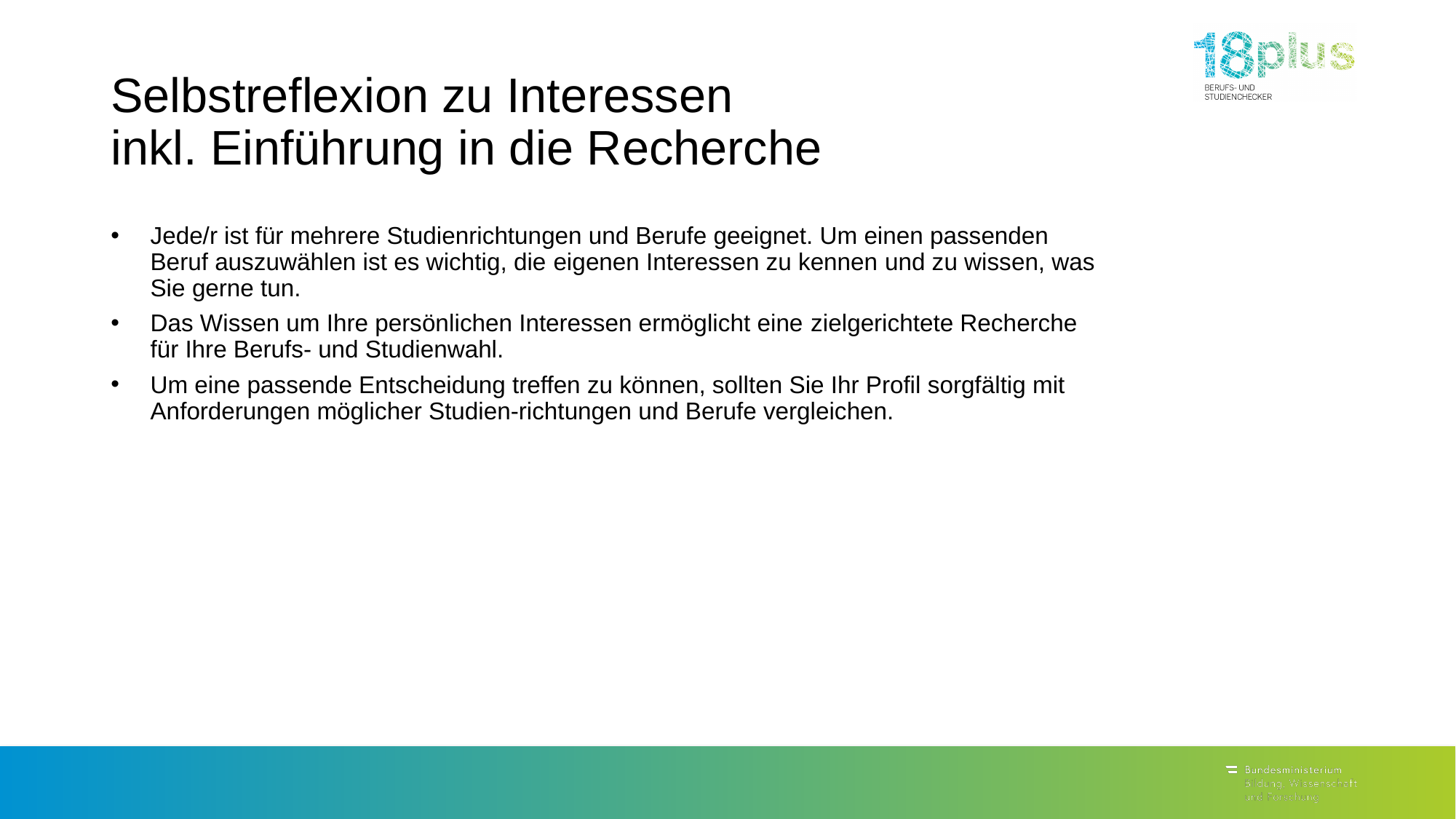

# Selbstreflexion zu Interessen inkl. Einführung in die Recherche
Jede/r ist für mehrere Studienrichtungen und Berufe geeignet. Um einen passenden Beruf auszuwählen ist es wichtig, die eigenen Interessen zu kennen und zu wissen, was Sie gerne tun.
Das Wissen um Ihre persönlichen Interessen ermöglicht eine zielgerichtete Recherche für Ihre Berufs- und Studienwahl.
Um eine passende Entscheidung treffen zu können, sollten Sie Ihr Profil sorgfältig mit Anforderungen möglicher Studien-richtungen und Berufe vergleichen.